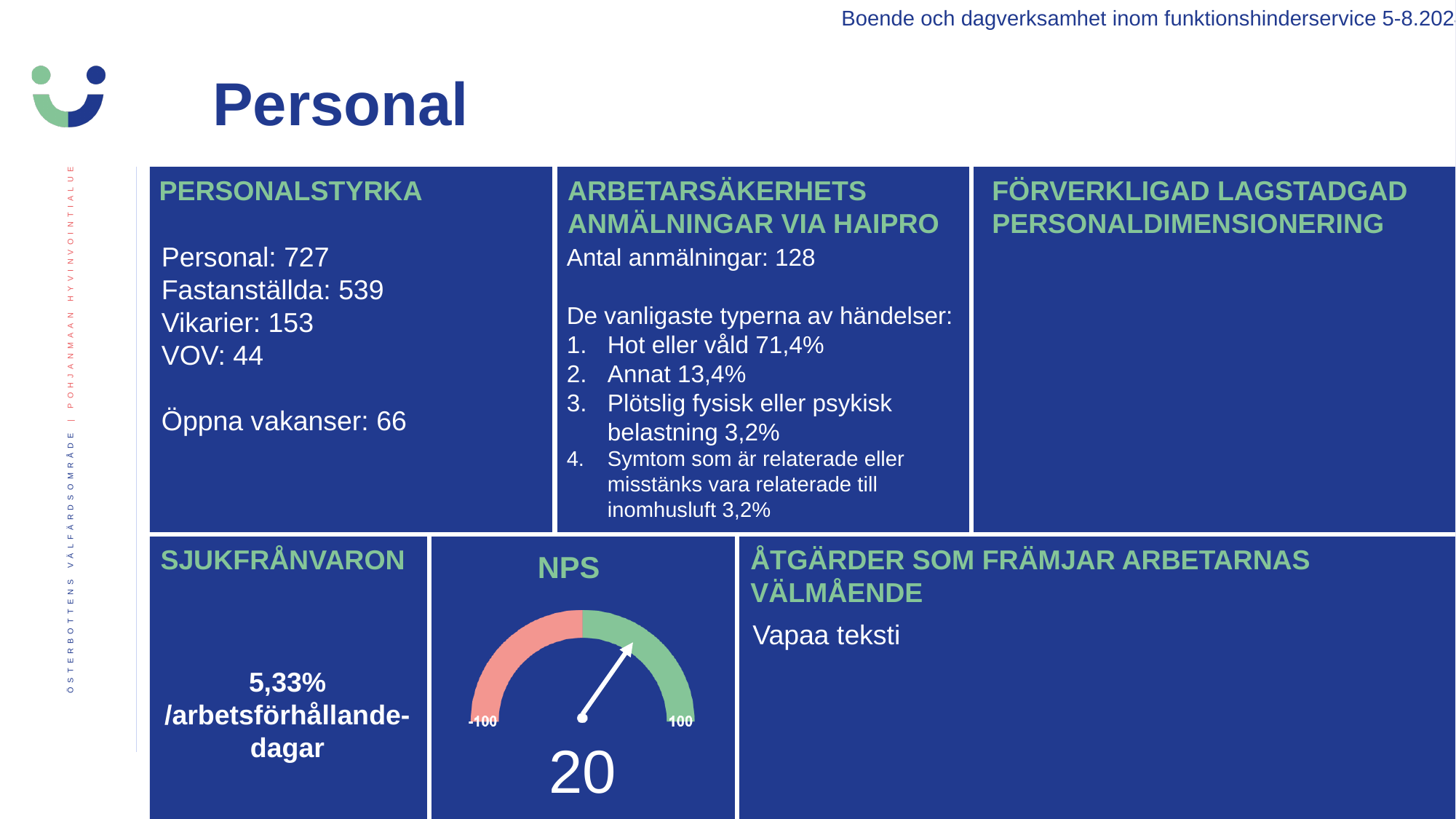

Boende och dagverksamhet inom funktionshinderservice 5-8.2024
Personal
PERSONALSTYRKA
ARBETARSÄKERHETS ANMÄLNINGAR VIA HAIPRO
FÖRVERKLIGAD LAGSTADGAD PERSONALDIMENSIONERING
Personal: 727
Fastanställda: 539
Vikarier: 153
VOV: 44

Öppna vakanser: 66
Antal anmälningar: 128

De vanligaste typerna av händelser:
Hot eller våld 71,4%
Annat 13,4%
Plötslig fysisk eller psykisk belastning 3,2%
Symtom som är relaterade eller misstänks vara relaterade till inomhusluft 3,2%

SJUKFRÅNVARON
ÅTGÄRDER SOM FRÄMJAR ARBETARNAS VÄLMÅENDE
NPS
Vapaa teksti
5,33% /arbetsförhållande- dagar
20